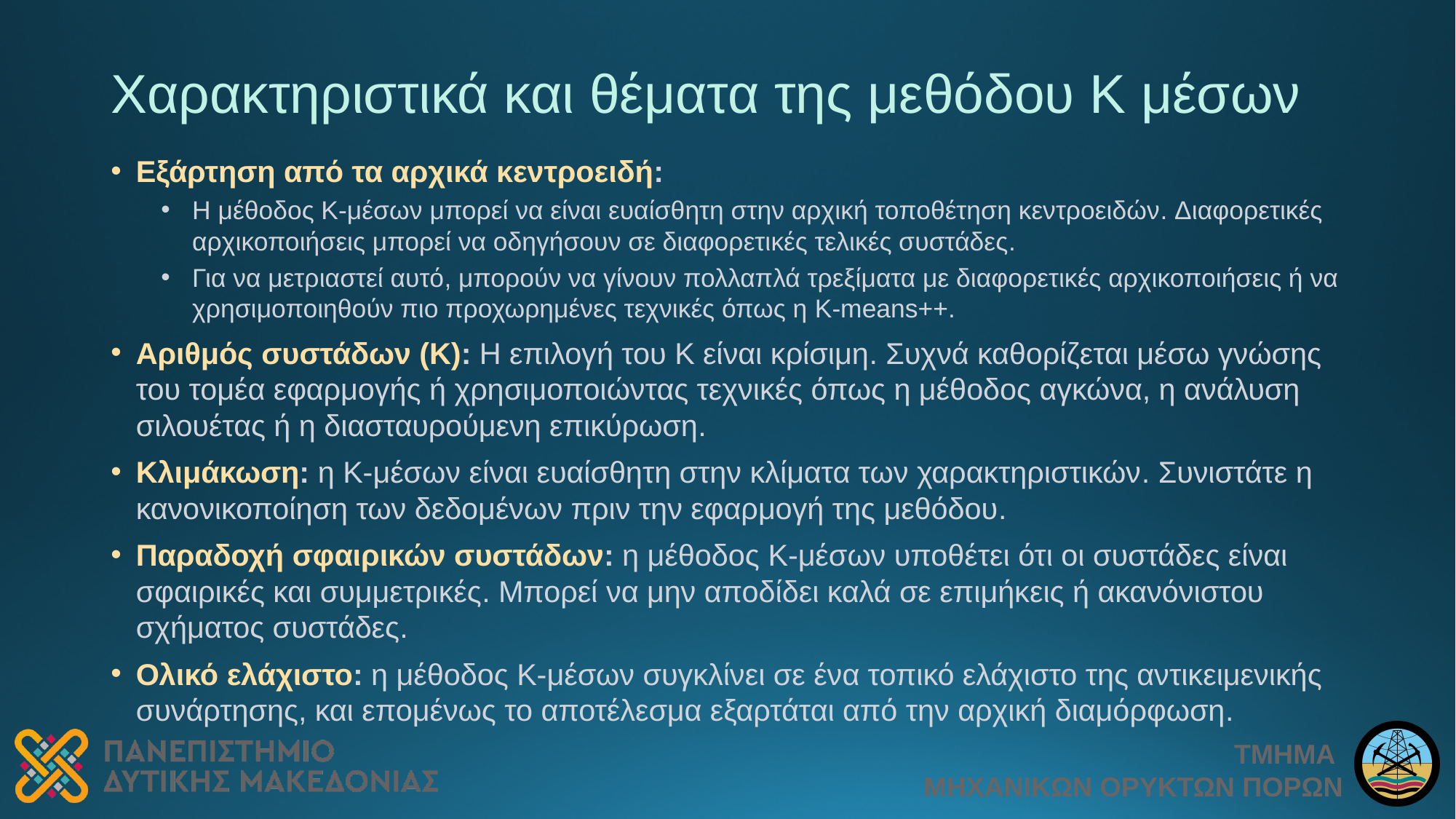

# Χαρακτηριστικά και θέματα της μεθόδου Κ μέσων
Εξάρτηση από τα αρχικά κεντροειδή:
Η μέθοδος Κ-μέσων μπορεί να είναι ευαίσθητη στην αρχική τοποθέτηση κεντροειδών. Διαφορετικές αρχικοποιήσεις μπορεί να οδηγήσουν σε διαφορετικές τελικές συστάδες.
Για να μετριαστεί αυτό, μπορούν να γίνουν πολλαπλά τρεξίματα με διαφορετικές αρχικοποιήσεις ή να χρησιμοποιηθούν πιο προχωρημένες τεχνικές όπως η K-means++.
Αριθμός συστάδων (K): Η επιλογή του Κ είναι κρίσιμη. Συχνά καθορίζεται μέσω γνώσης του τομέα εφαρμογής ή χρησιμοποιώντας τεχνικές όπως η μέθοδος αγκώνα, η ανάλυση σιλουέτας ή η διασταυρούμενη επικύρωση.
Κλιμάκωση: η Κ-μέσων είναι ευαίσθητη στην κλίματα των χαρακτηριστικών. Συνιστάτε η κανονικοποίηση των δεδομένων πριν την εφαρμογή της μεθόδου.
Παραδοχή σφαιρικών συστάδων: η μέθοδος K-μέσων υποθέτει ότι οι συστάδες είναι σφαιρικές και συμμετρικές. Μπορεί να μην αποδίδει καλά σε επιμήκεις ή ακανόνιστου σχήματος συστάδες.
Ολικό ελάχιστο: η μέθοδος Κ-μέσων συγκλίνει σε ένα τοπικό ελάχιστο της αντικειμενικής συνάρτησης, και επομένως το αποτέλεσμα εξαρτάται από την αρχική διαμόρφωση.